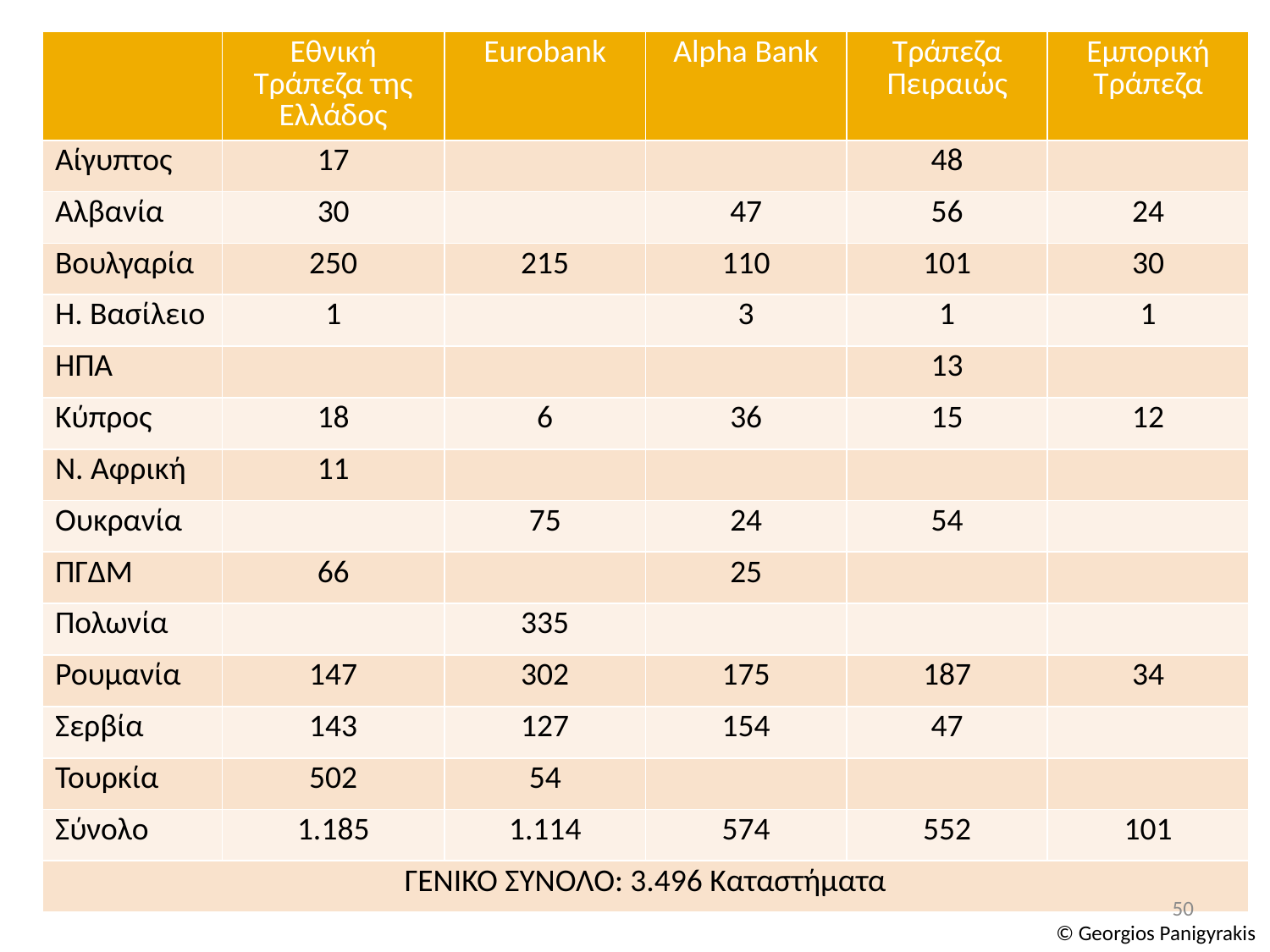

|  | Εθνική Τράπεζα της Ελλάδος | Eurobank | Alpha Bank | Τράπεζα Πειραιώς | Εμπορική Τράπεζα |
| --- | --- | --- | --- | --- | --- |
| Αίγυπτος | 17 |  |  | 48 |  |
| Αλβανία | 30 |  | 47 | 56 | 24 |
| Βουλγαρία | 250 | 215 | 110 | 101 | 30 |
| Η. Βασίλειο | 1 |  | 3 | 1 | 1 |
| ΗΠΑ |  |  |  | 13 |  |
| Κύπρος | 18 | 6 | 36 | 15 | 12 |
| Ν. Αφρική | 11 |  |  |  |  |
| Ουκρανία |  | 75 | 24 | 54 |  |
| ΠΓΔΜ | 66 |  | 25 |  |  |
| Πολωνία |  | 335 |  |  |  |
| Ρουμανία | 147 | 302 | 175 | 187 | 34 |
| Σερβία | 143 | 127 | 154 | 47 |  |
| Τουρκία | 502 | 54 |  |  |  |
| Σύνολο | 1.185 | 1.114 | 574 | 552 | 101 |
| ΓΕΝΙΚΟ ΣΥΝΟΛΟ: 3.496 Καταστήματα |  |  |  |  |  |
50
© Georgios Panigyrakis